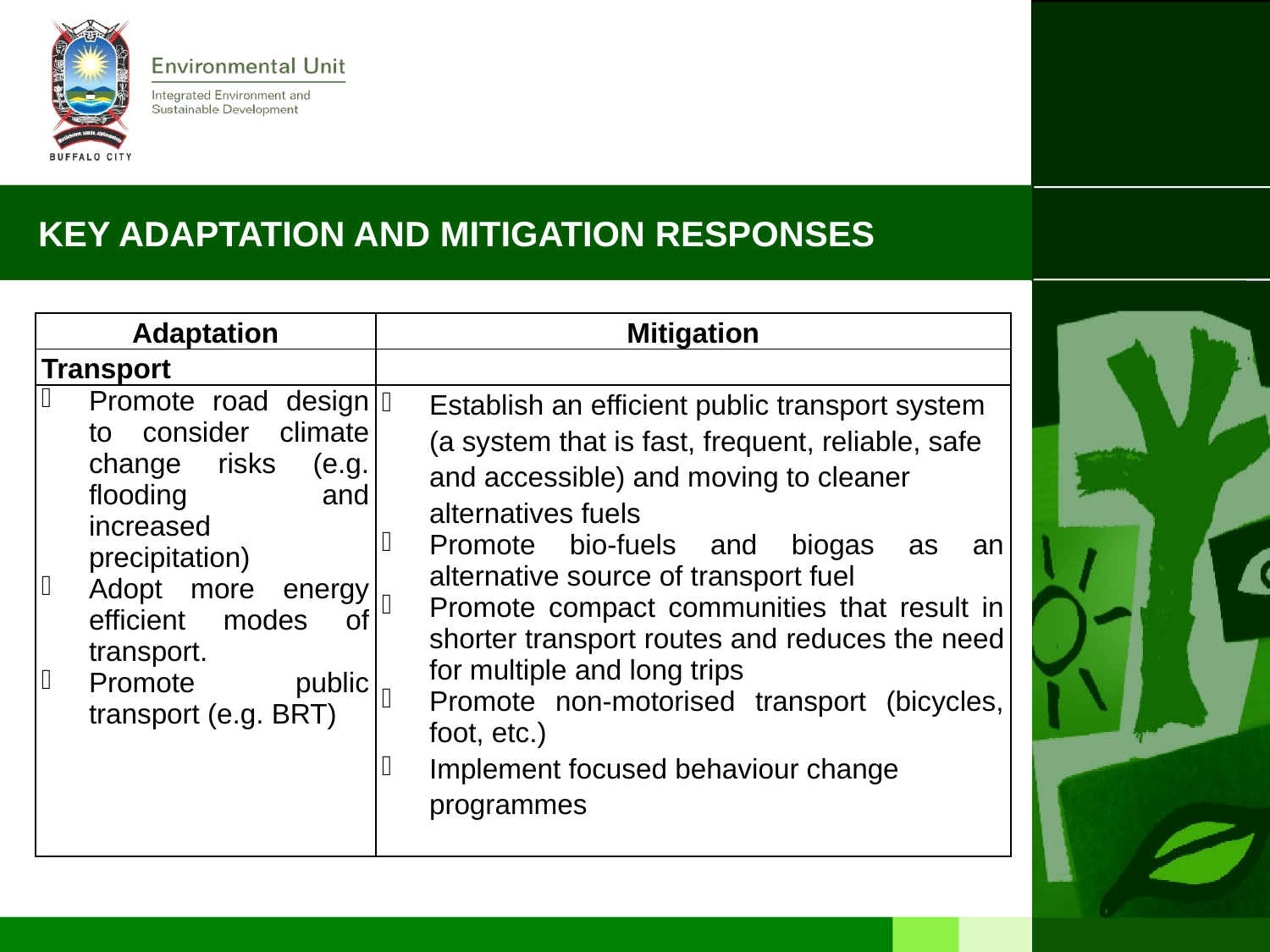

# KEY ADAPTATION AND MITIGATION RESPONSES
| Adaptation | Mitigation |
| --- | --- |
| Transport |  |
| Promote road design to consider climate change risks (e.g. flooding and increased precipitation) Adopt more energy efficient modes of transport. Promote public transport (e.g. BRT) | Establish an efficient public transport system (a system that is fast, frequent, reliable, safe and accessible) and moving to cleaner alternatives fuels Promote bio-fuels and biogas as an alternative source of transport fuel Promote compact communities that result in shorter transport routes and reduces the need for multiple and long trips Promote non-motorised transport (bicycles, foot, etc.) Implement focused behaviour change programmes |